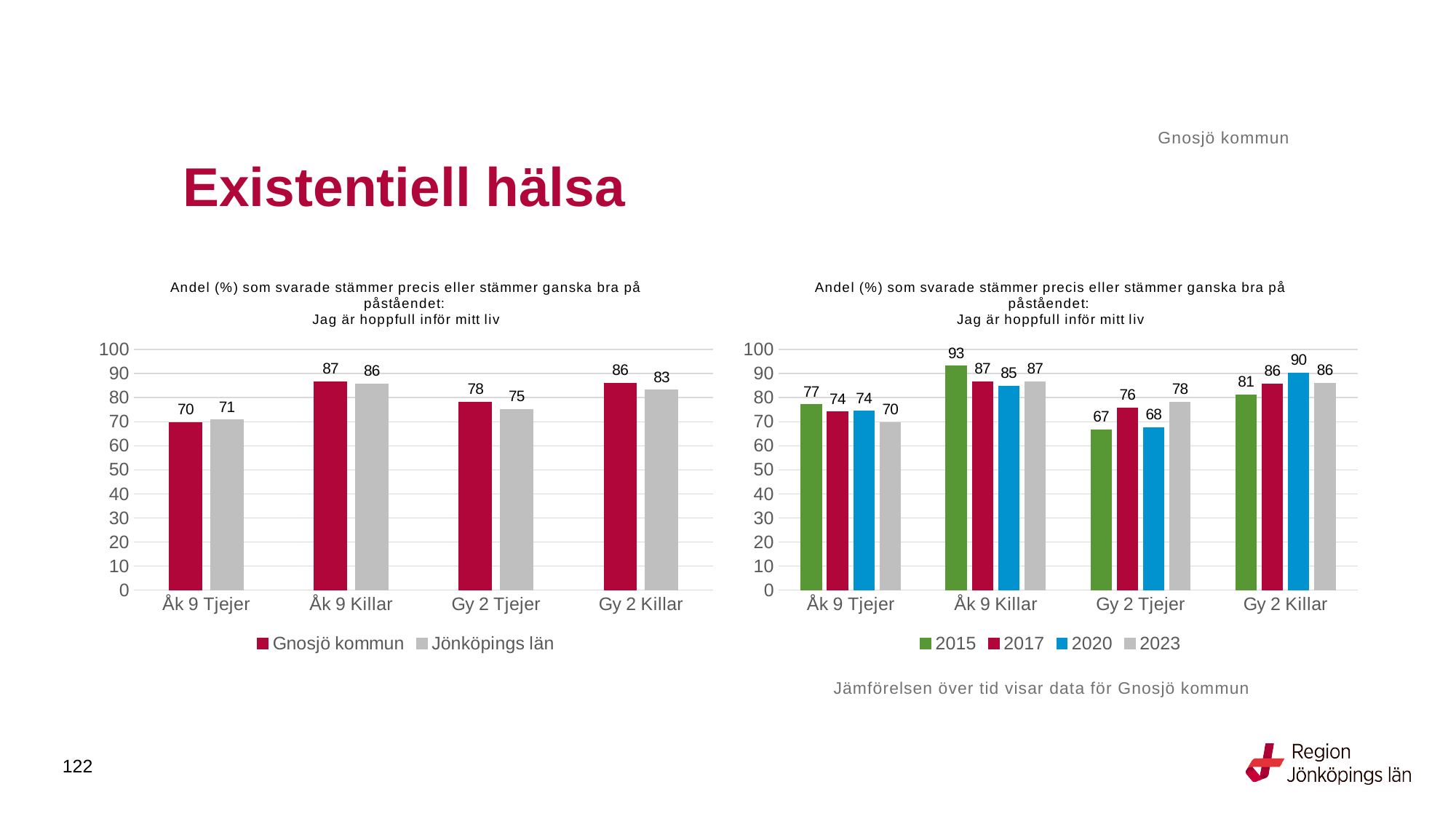

Gnosjö kommun
# Existentiell hälsa

### Chart: Andel (%) som svarade stämmer precis eller stämmer ganska bra på påståendet: Jag är hoppfull inför mitt liv

| Category | Gnosjö kommun | Jönköpings län |
|---|---|---|
| Åk 9 Tjejer | 69.697 | 70.7797 |
| Åk 9 Killar | 86.6667 | 85.6844 |
| Gy 2 Tjejer | 78.125 | 75.1615 |
| Gy 2 Killar | 86.1111 | 83.222 |

### Chart: Andel (%) som svarade stämmer precis eller stämmer ganska bra på påståendet: Jag är hoppfull inför mitt liv

| Category | 2015 | 2017 | 2020 | 2023 |
|---|---|---|---|---|
| Åk 9 Tjejer | 77.193 | 74.0741 | 74.4186 | 69.697 |
| Åk 9 Killar | 93.2203 | 86.6667 | 84.7458 | 86.6667 |
| Gy 2 Tjejer | 66.6667 | 75.7576 | 67.6471 | 78.125 |
| Gy 2 Killar | 81.25 | 85.7143 | 90.3226 | 86.1111 |
Jämförelsen över tid visar data för Gnosjö kommun
122